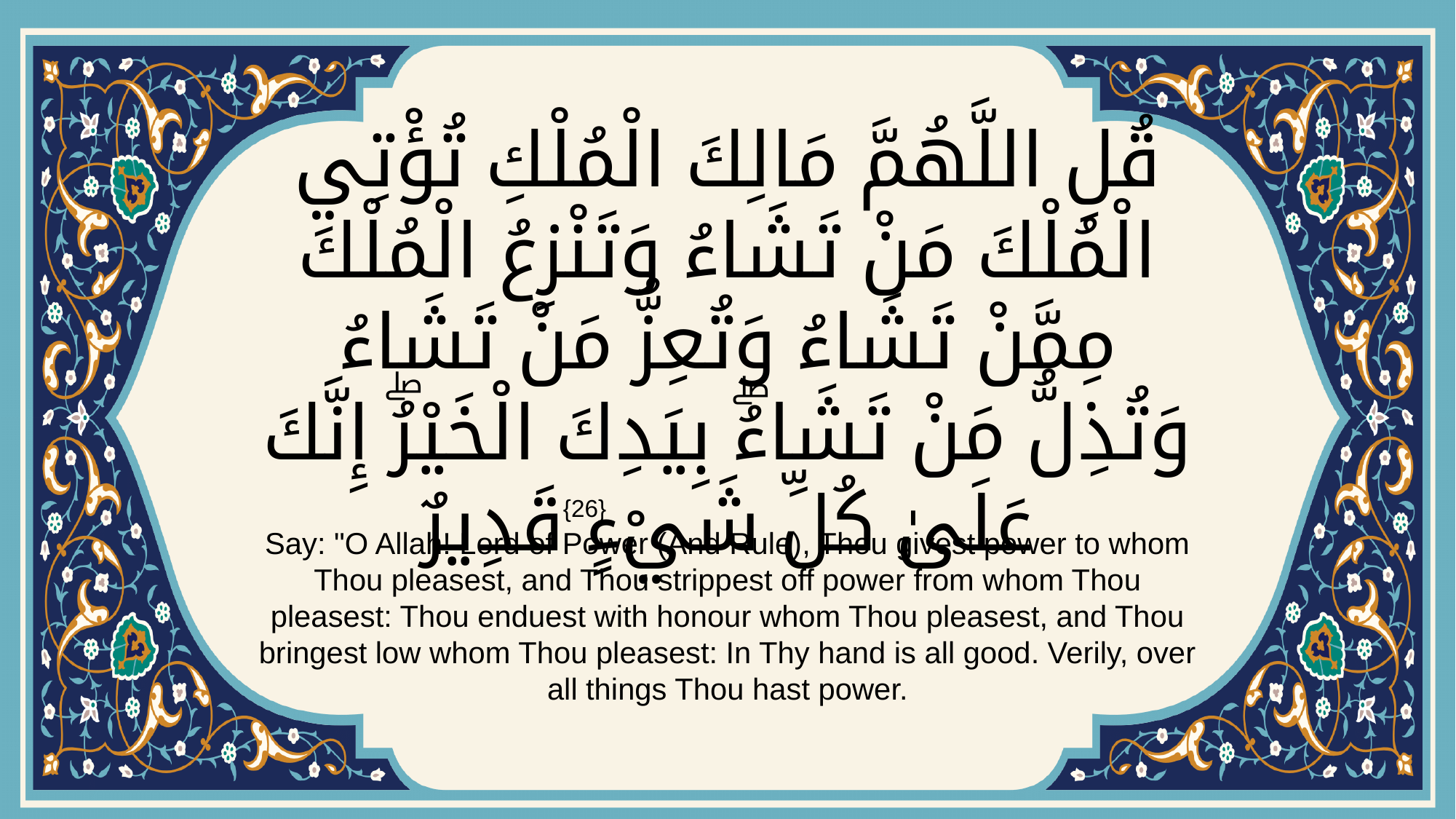

# قُلِ اللَّهُمَّ مَالِكَ الْمُلْكِ تُؤْتِي الْمُلْكَ مَنْ تَشَاءُ وَتَنْزِعُ الْمُلْكَ مِمَّنْ تَشَاءُ وَتُعِزُّ مَنْ تَشَاءُ وَتُذِلُّ مَنْ تَشَاءُۖ بِيَدِكَ الْخَيْرُۖ إِنَّكَ عَلَىٰ كُلِّ شَيْءٍ قَدِيرٌ
{26}
Say: "O Allah! Lord of Power (And Rule), Thou givest power to whom Thou pleasest, and Thou strippest off power from whom Thou pleasest: Thou enduest with honour whom Thou pleasest, and Thou bringest low whom Thou pleasest: In Thy hand is all good. Verily, over all things Thou hast power.